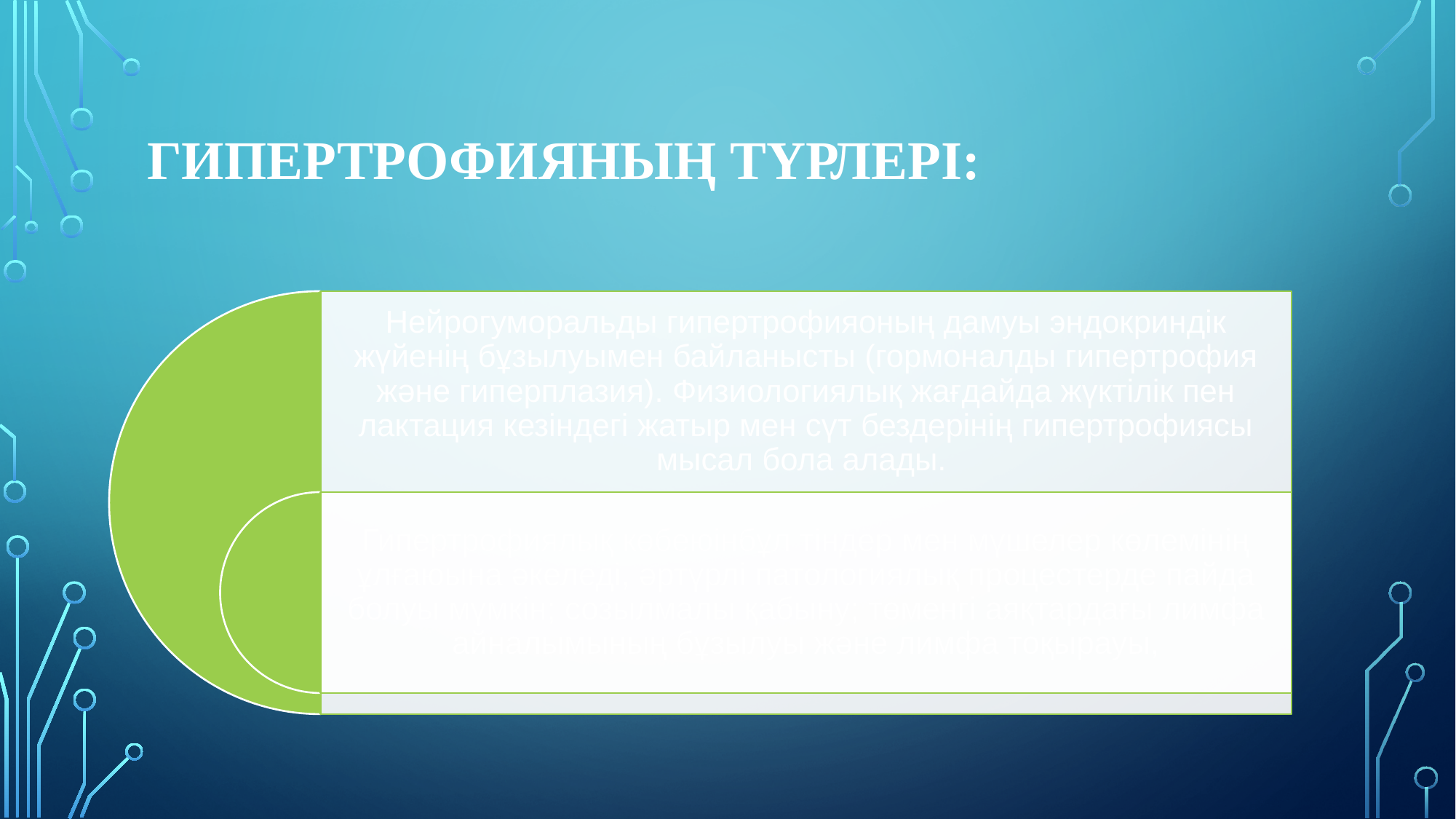

# Гипертрофияның түрлері:
Нейрогуморальды гипертрофияоның дамуы эндокриндік жүйенің бұзылуымен байланысты (гормоналды гипертрофия және гиперплазия). Физиологиялық жағдайда жүктілік пен лактация кезіндегі жатыр мен сүт бездерінің гипертрофиясы мысал бола алады.
Гипертрофиялық көбеюінбұл тіндер мен мүшелер көлемінің ұлғаюына әкеледі, әртүрлі патологиялық процестерде пайда болуы мүмкін; созылмалы қабыну; төменгі аяқтардағы лимфа айналымының бұзылуы және лимфа тоқырауы,